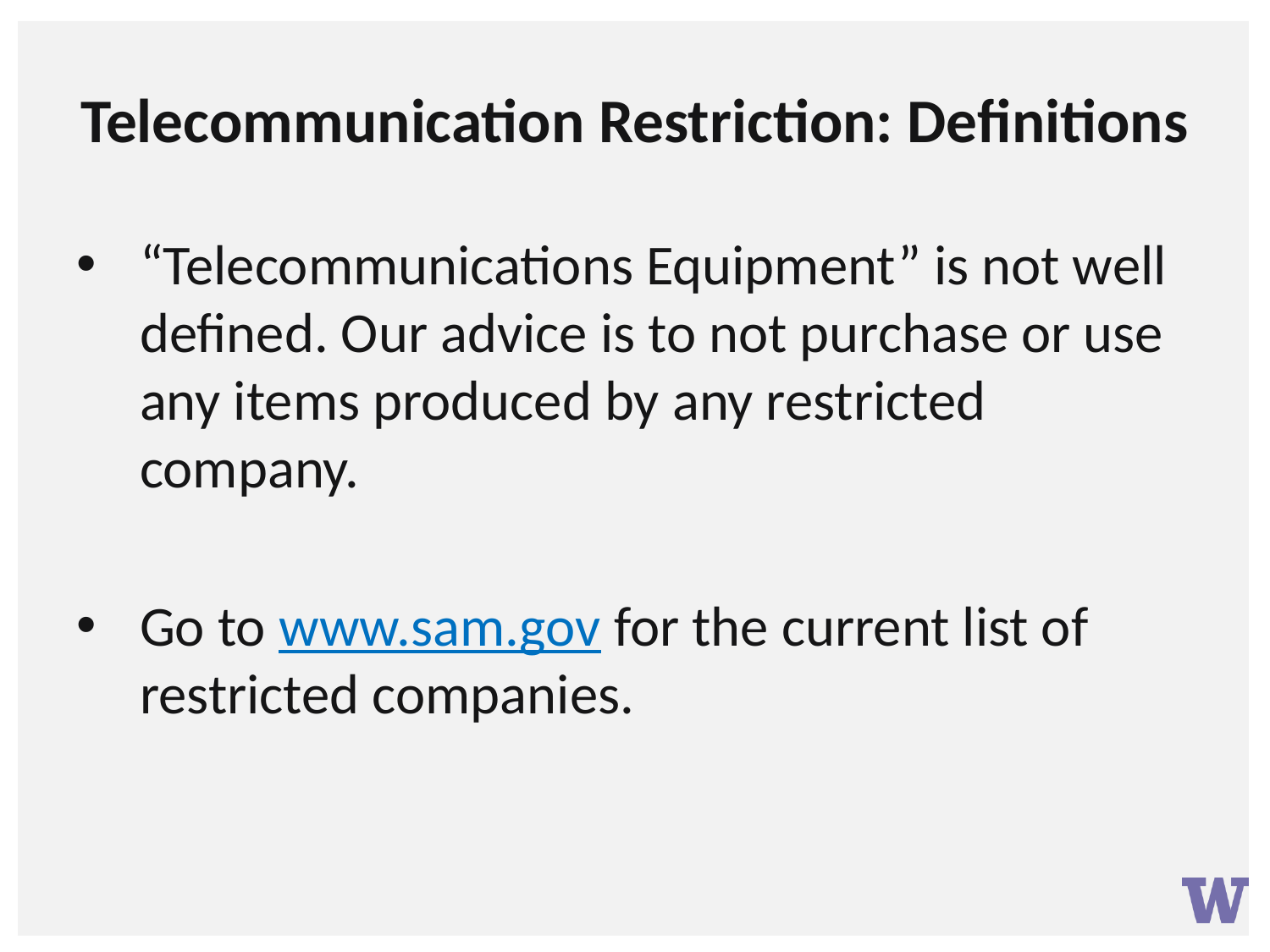

# Telecommunication Restriction: Definitions
“Telecommunications Equipment” is not well defined. Our advice is to not purchase or use any items produced by any restricted company.

Go to www.sam.gov for the current list of restricted companies.